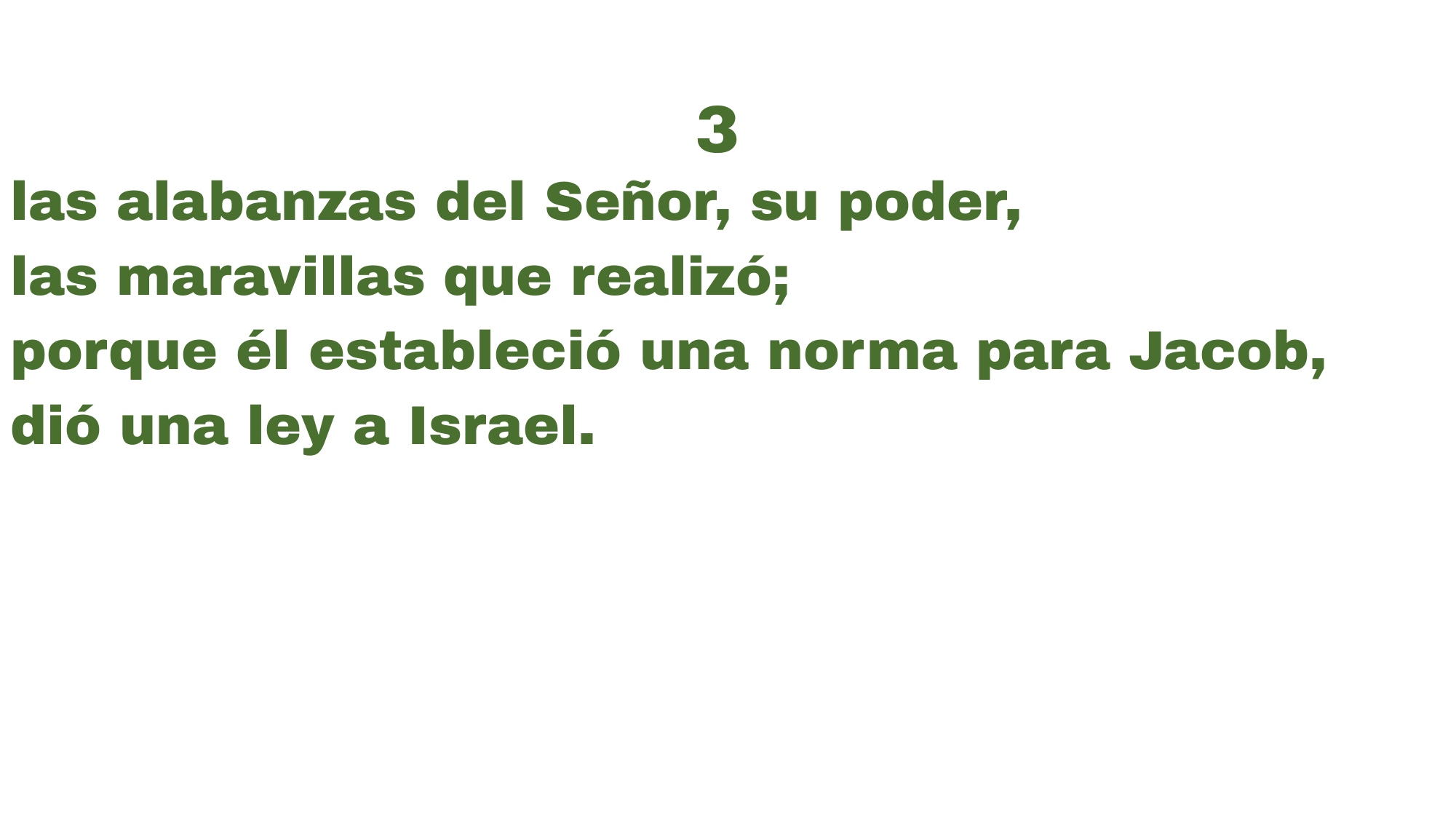

3
las alabanzas del Señor, su poder,
las maravillas que realizó;
porque él estableció una norma para Jacob,
dió una ley a Israel.